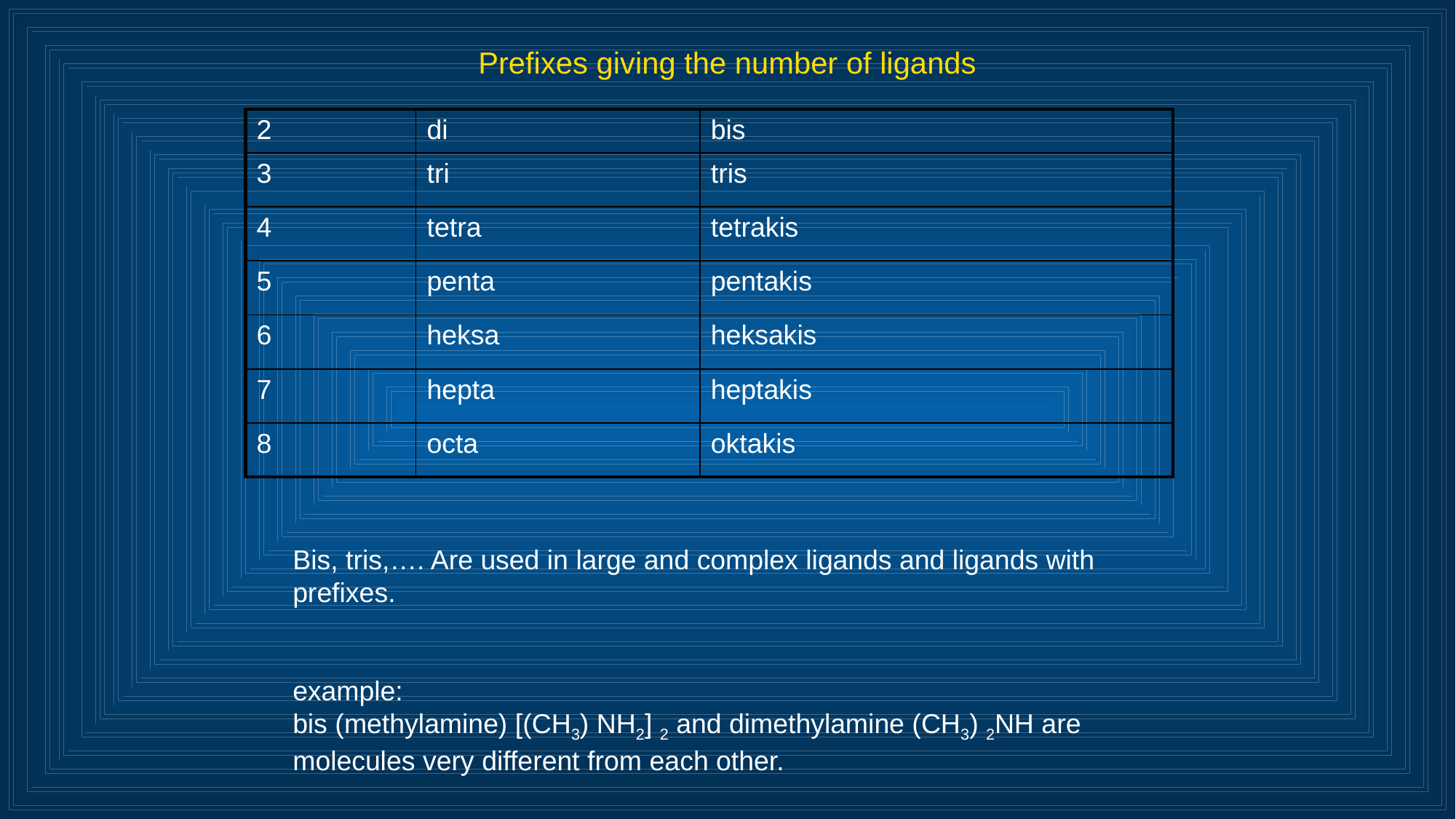

# Prefixes giving the number of ligands
| 2 | di | bis |
| --- | --- | --- |
| 3 | tri | tris |
| 4 | tetra | tetrakis |
| 5 | penta | pentakis |
| 6 | heksa | heksakis |
| 7 | hepta | heptakis |
| 8 | octa | oktakis |
Bis, tris,…. Are used in large and complex ligands and ligands with prefixes.

example:
bis (methylamine) [(CH3) NH2] 2 and dimethylamine (CH3) 2NH are molecules very different from each other.